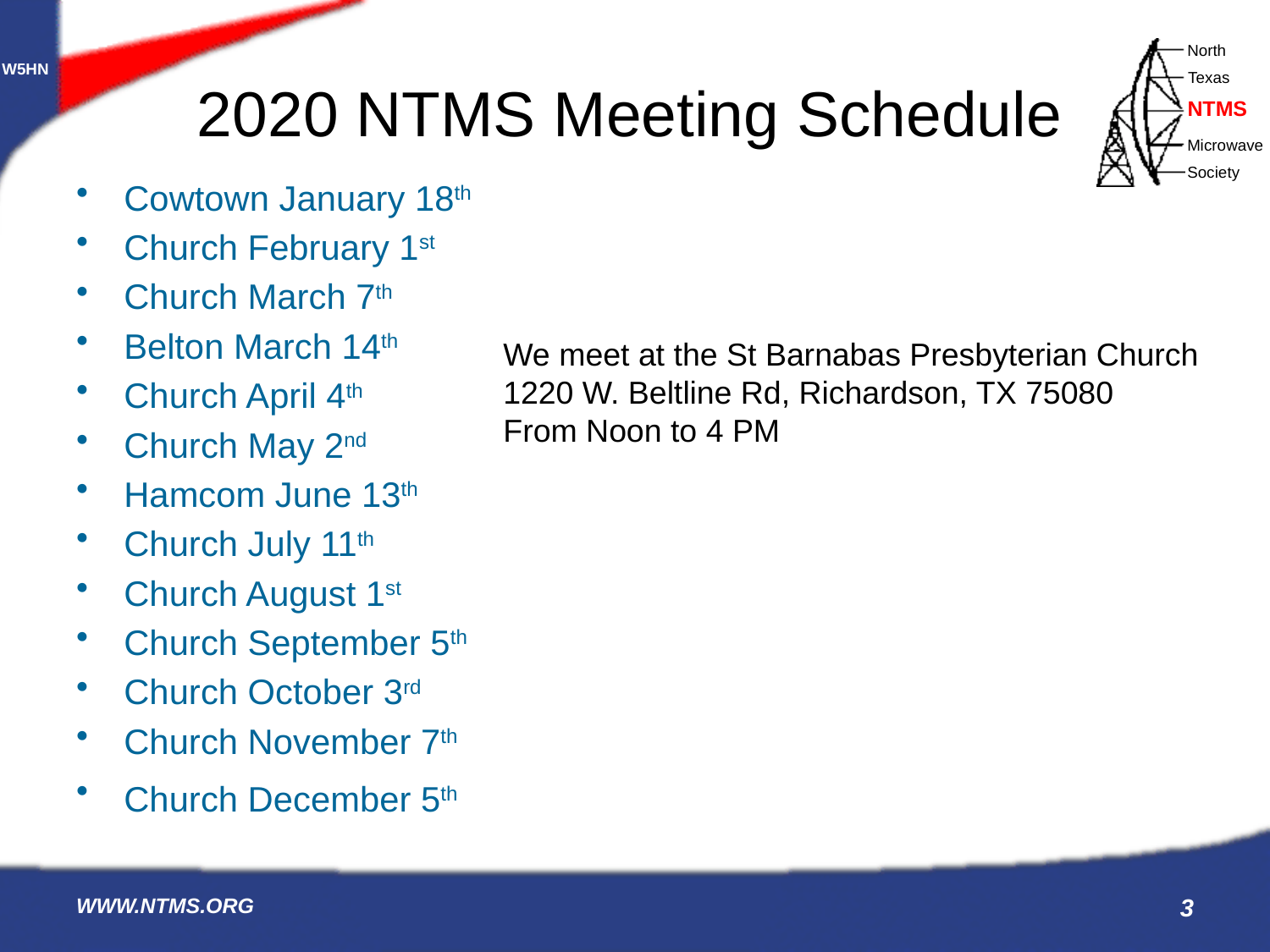

# 2020 NTMS Meeting Schedule
Cowtown January 18th
Church February 1st
Church March 7th
Belton March 14th
Church April 4th
Church May 2nd
Hamcom June 13th
Church July 11th
Church August 1st
Church September 5th
Church October 3rd
Church November 7th
Church December 5th

We meet at the St Barnabas Presbyterian Church
1220 W. Beltline Rd, Richardson, TX 75080
From Noon to 4 PM
WWW.NTMS.ORG
3